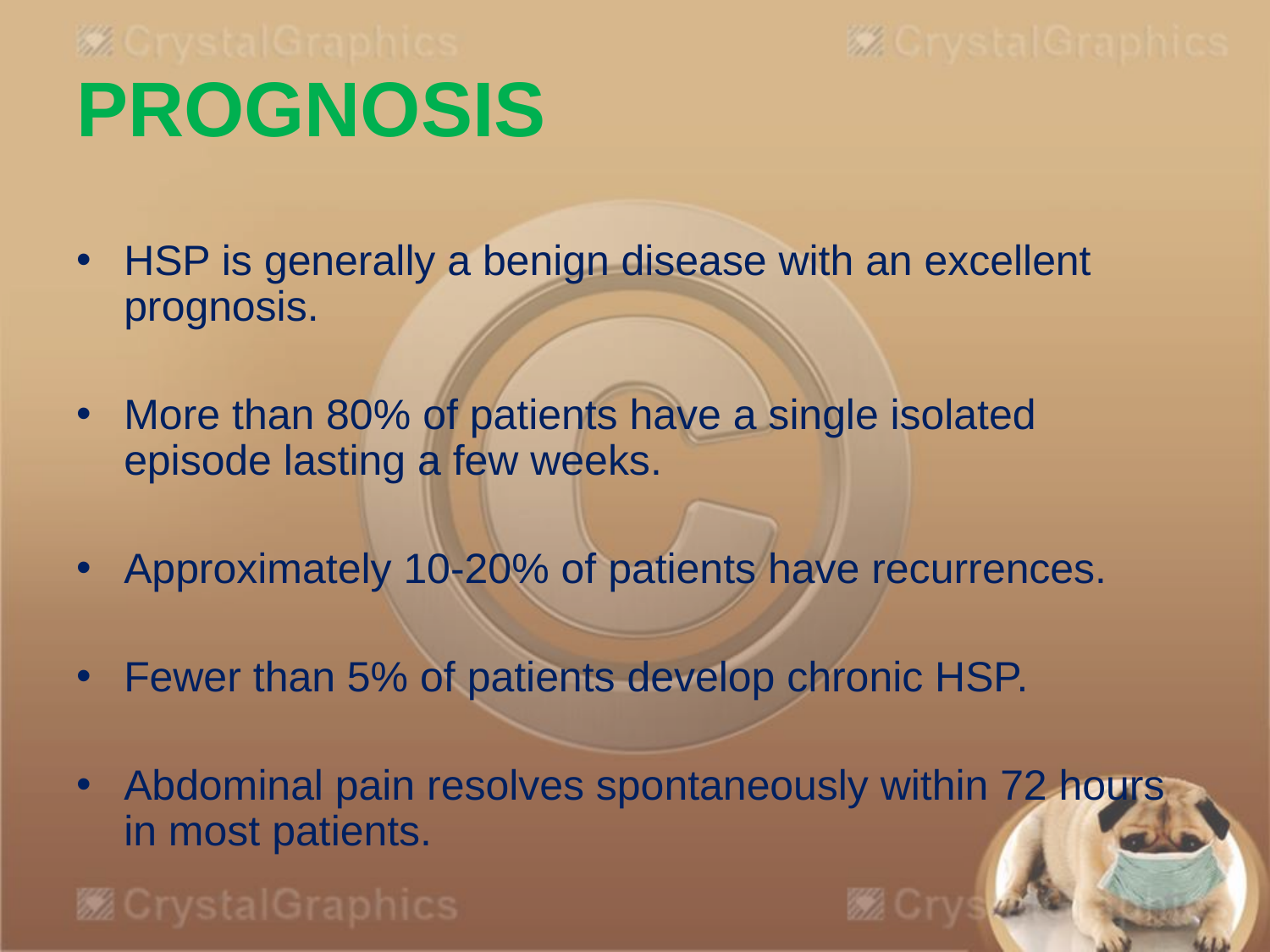

# Prognosis
HSP is generally a benign disease with an excellent prognosis.

More than 80% of patients have a single isolated episode lasting a few weeks.

Approximately 10-20% of patients have recurrences.

Fewer than 5% of patients develop chronic HSP.

Abdominal pain resolves spontaneously within 72 hours in most patients.